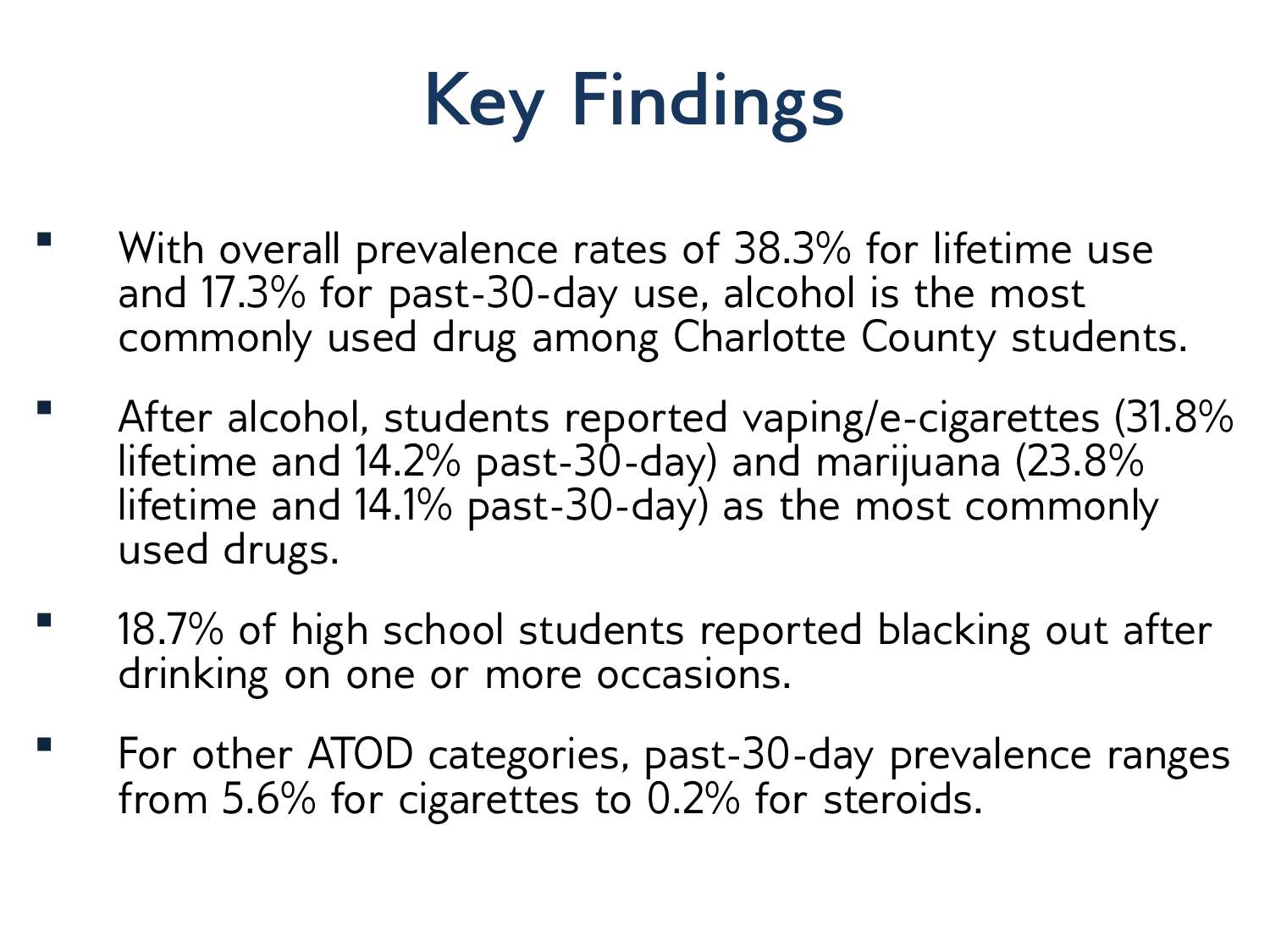

Key Findings
With overall prevalence rates of 38.3% for lifetime use and 17.3% for past-30-day use, alcohol is the most commonly used drug among Charlotte County students.
After alcohol, students reported vaping/e-cigarettes (31.8% lifetime and 14.2% past-30-day) and marijuana (23.8% lifetime and 14.1% past-30-day) as the most commonly used drugs.
18.7% of high school students reported blacking out after drinking on one or more occasions.
For other ATOD categories, past-30-day prevalence ranges from 5.6% for cigarettes to 0.2% for steroids.